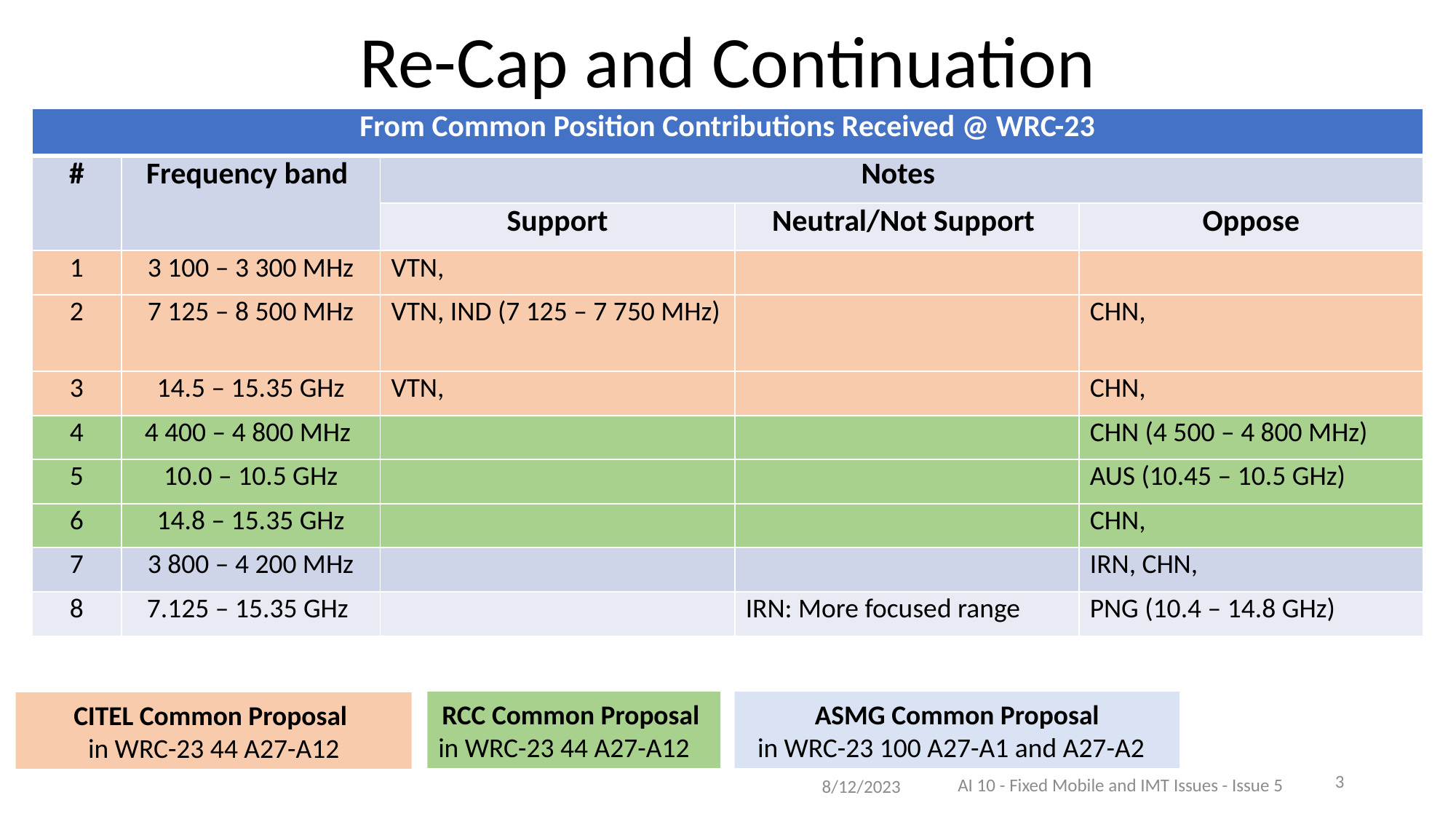

Re-Cap and Continuation
| From Common Position Contributions Received @ WRC-23 | APT View from Section 6 of APG 23-6 OUT-52 (Rev.1) |  |  |  |
| --- | --- | --- | --- | --- |
| # | Frequency band | Notes |  |  |
|  |  | Support | Neutral/Not Support | Oppose |
| 1 | 3 100 – 3 300 MHz | VTN, |  |  |
| 2 | 7 125 – 8 500 MHz | VTN, IND (7 125 – 7 750 MHz) |  | CHN, |
| 3 | 14.5 – 15.35 GHz | VTN, |  | CHN, |
| 4 | 4 400 – 4 800 MHz |  |  | CHN (4 500 – 4 800 MHz) |
| 5 | 10.0 – 10.5 GHz |  |  | AUS (10.45 – 10.5 GHz) |
| 6 | 14.8 – 15.35 GHz |  |  | CHN, |
| 7 | 3 800 – 4 200 MHz |  |  | IRN, CHN, |
| 8 | 7.125 – 15.35 GHz |  | IRN: More focused range | PNG (10.4 – 14.8 GHz) |
RCC Common Proposal
in WRC-23 44 A27-A12
ASMG Common Proposal
in WRC-23 100 A27-A1 and A27-A2
CITEL Common Proposal
in WRC-23 44 A27-A12
3
AI 10 - Fixed Mobile and IMT Issues - Issue 5
8/12/2023